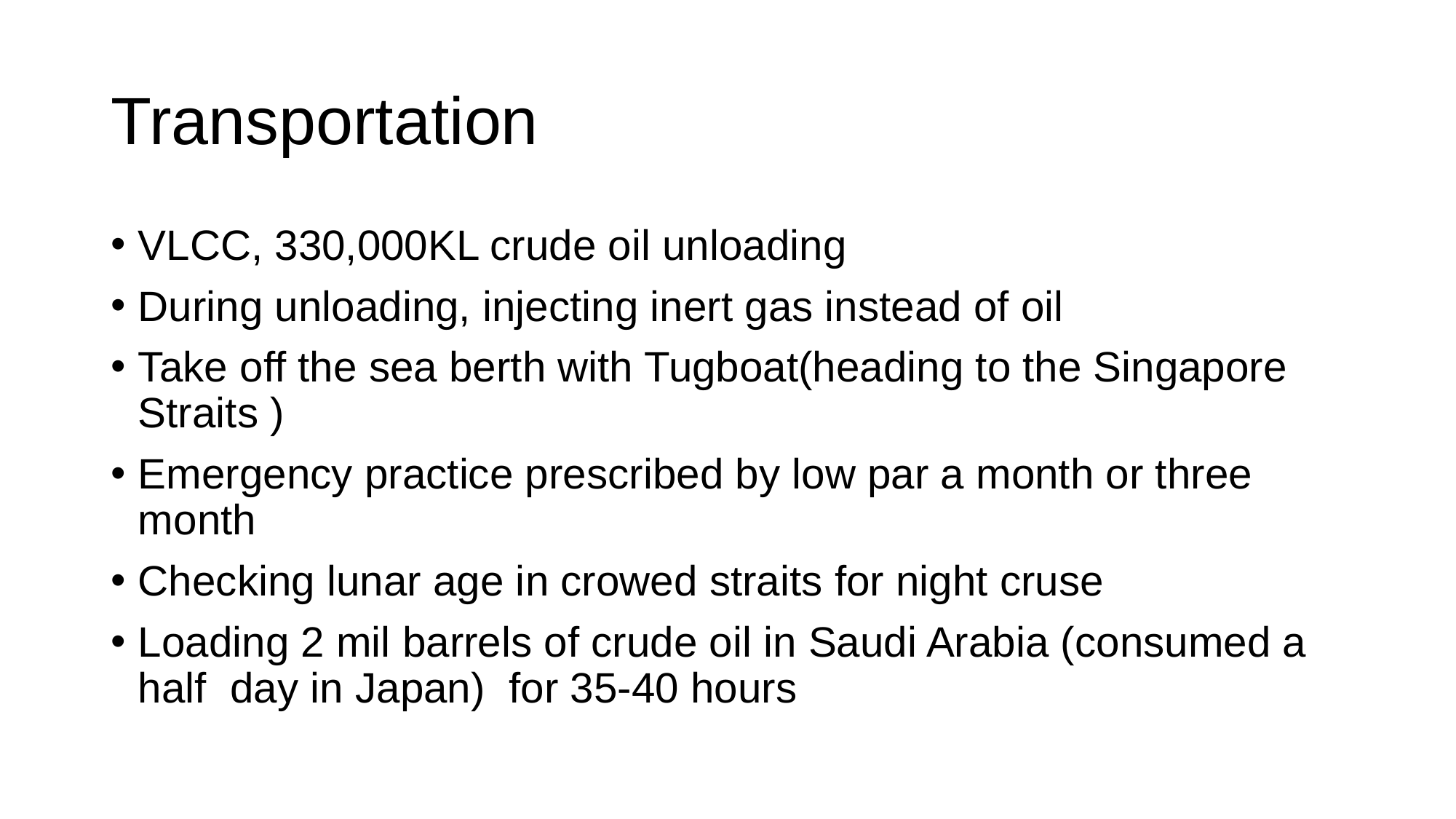

# Transportation
VLCC, 330,000KL crude oil unloading
During unloading, injecting inert gas instead of oil
Take off the sea berth with Tugboat(heading to the Singapore Straits )
Emergency practice prescribed by low par a month or three month
Checking lunar age in crowed straits for night cruse
Loading 2 mil barrels of crude oil in Saudi Arabia (consumed a half  day in Japan)  for 35-40 hours